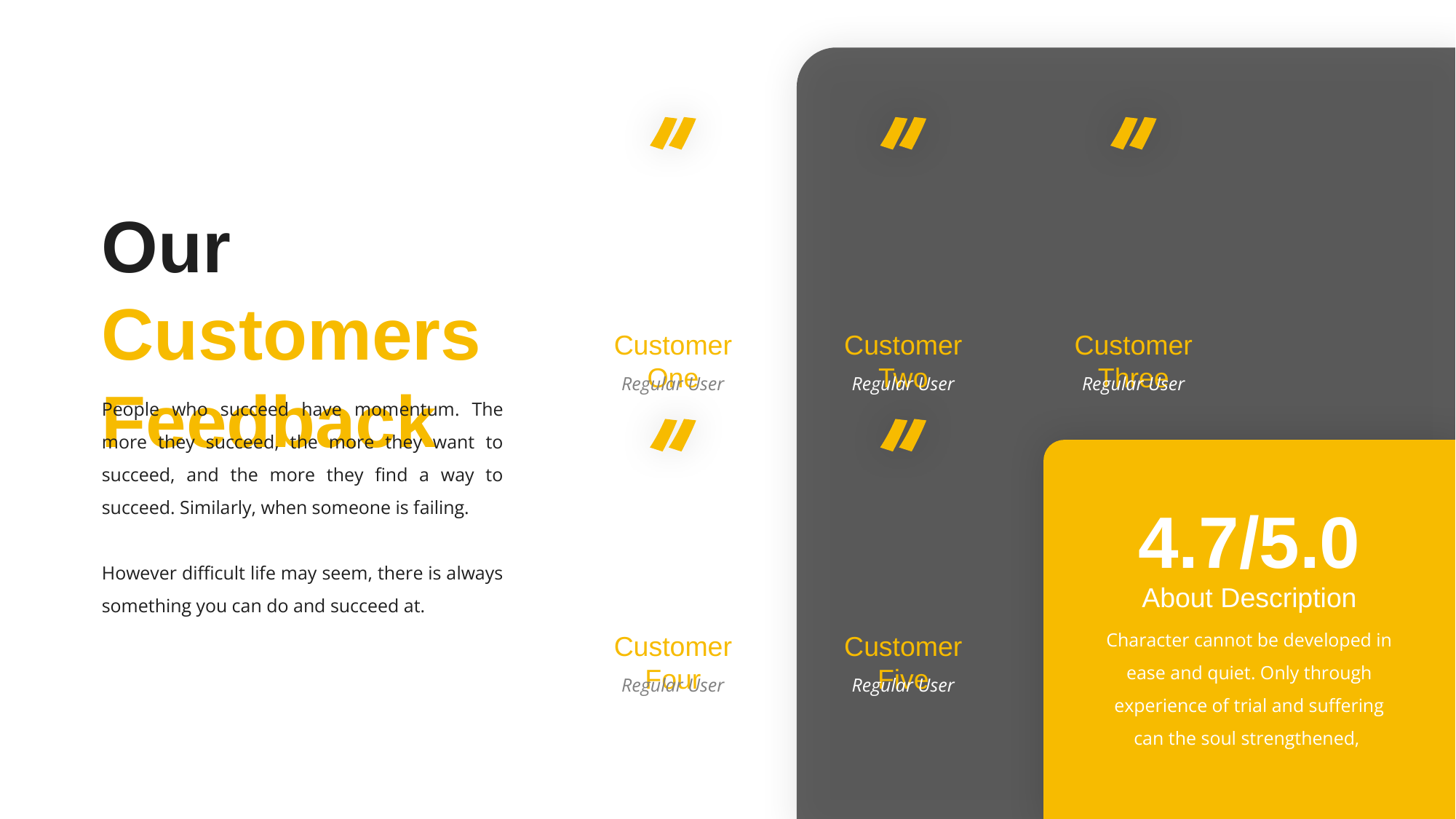

Our Customers Feedback
Customer One
Customer Two
Customer Three
Regular User
Regular User
Regular User
People who succeed have momentum. The more they succeed, the more they want to succeed, and the more they find a way to succeed. Similarly, when someone is failing.

However difficult life may seem, there is always something you can do and succeed at.

4.7/5.0
About Description
Character cannot be developed in ease and quiet. Only through experience of trial and suffering can the soul strengthened,
Customer Four
Customer Five
Regular User
Regular User